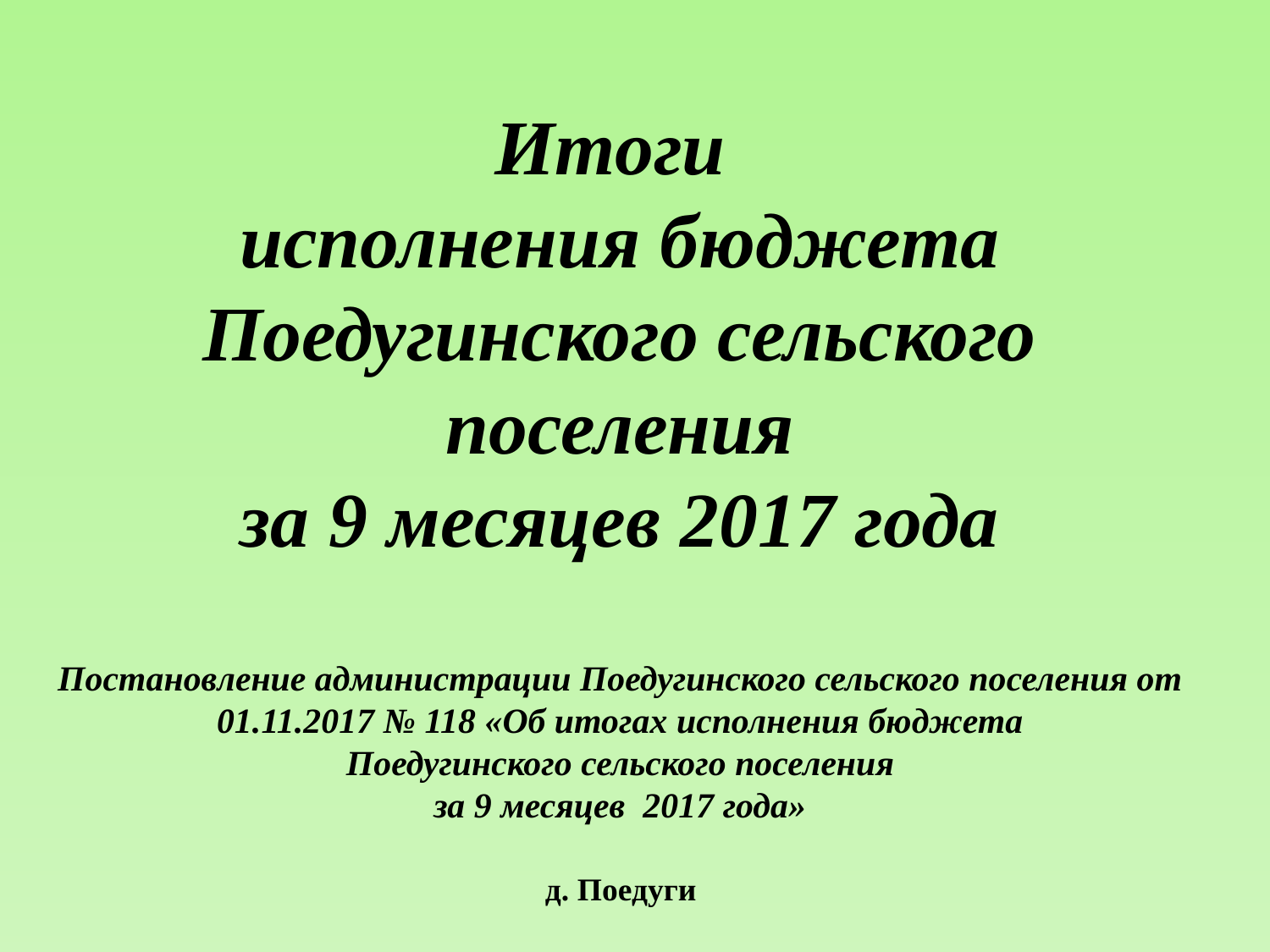

# Итоги исполнения бюджета Поедугинского сельского поселения за 9 месяцев 2017 года Постановление администрации Поедугинского сельского поселения от 01.11.2017 № 118 «Об итогах исполнения бюджета Поедугинского сельского поселения за 9 месяцев  2017 года»
д. Поедуги